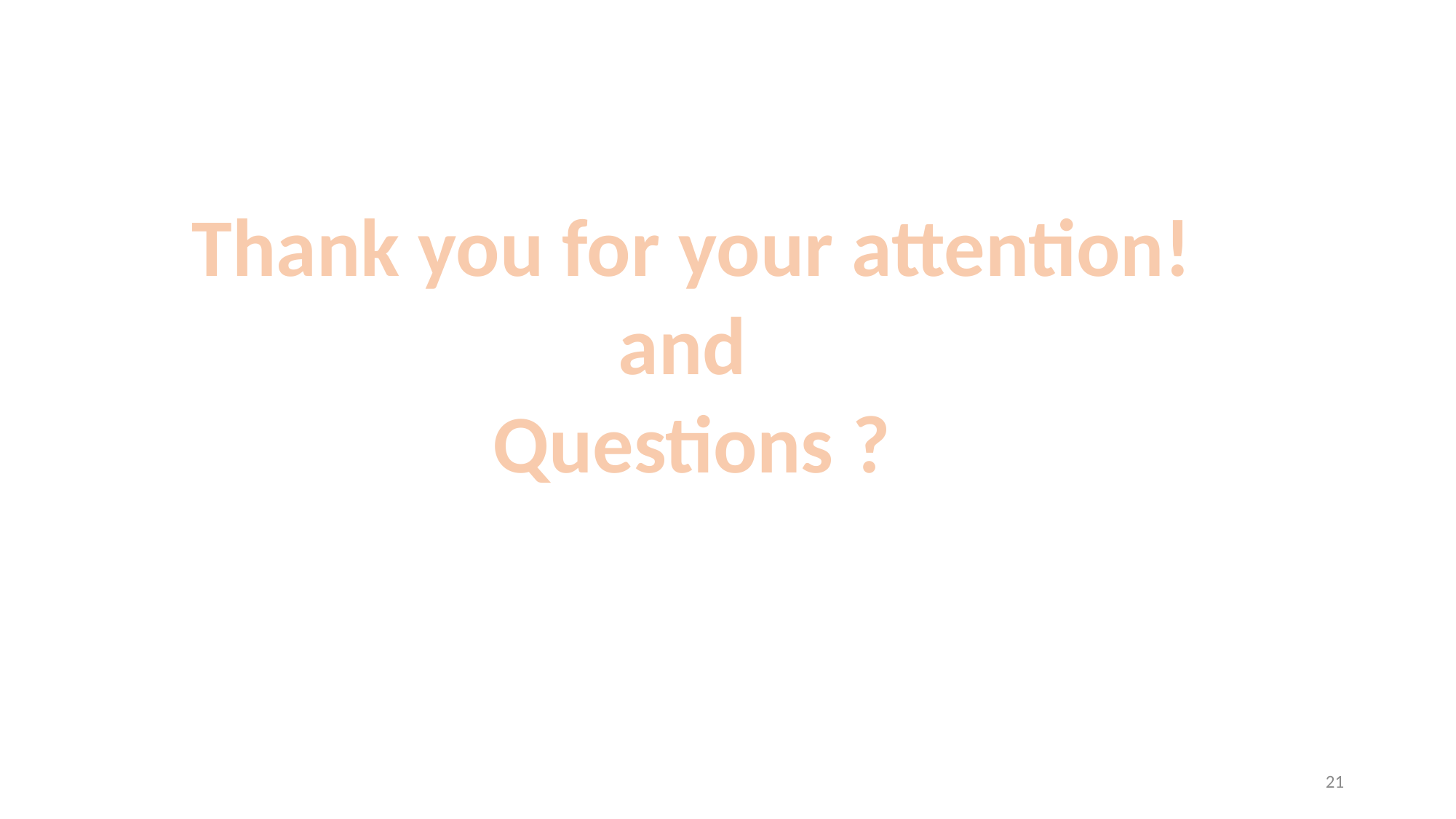

Thank you for your attention!
and
Questions ?
21